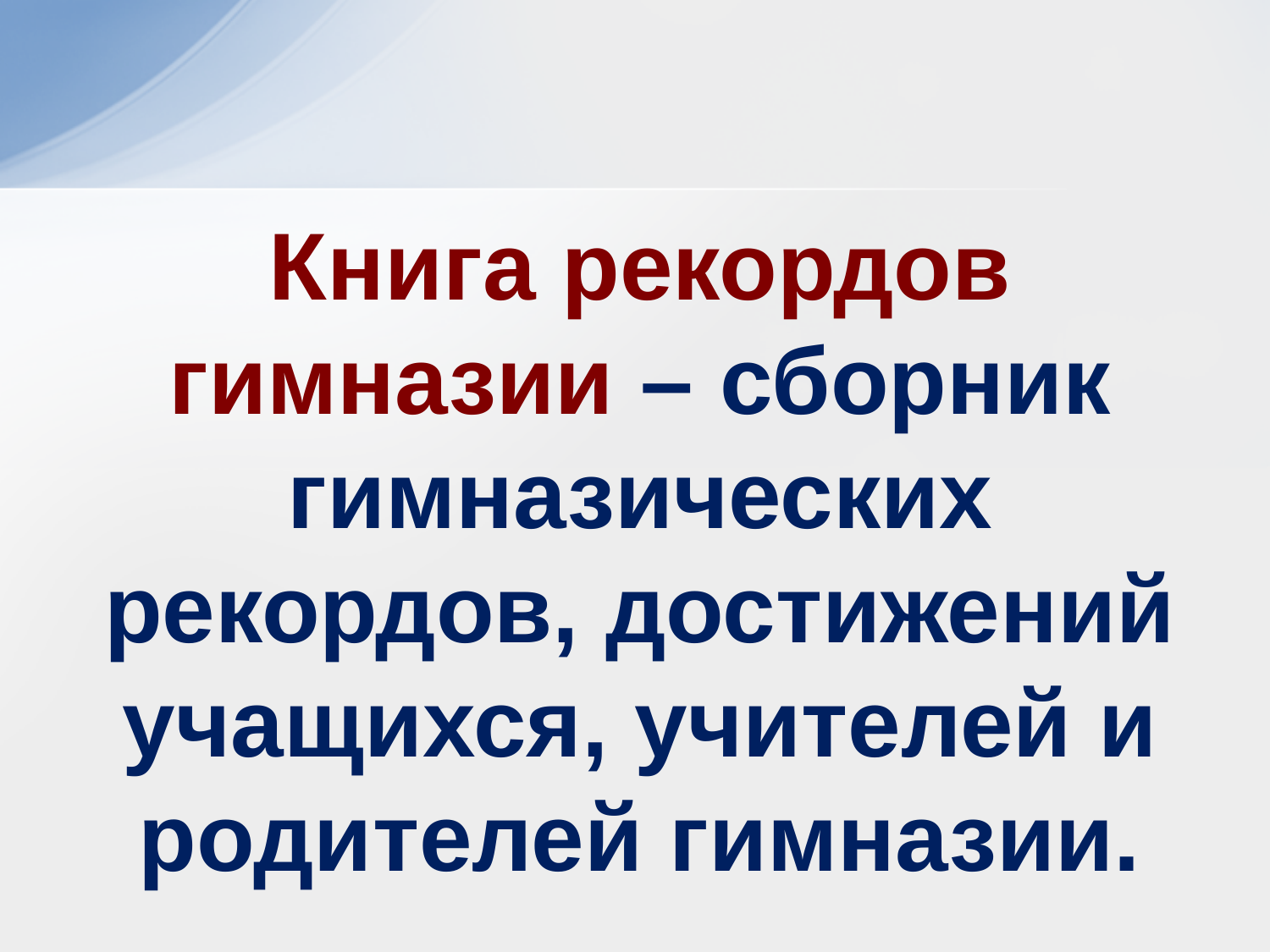

Книга рекордов гимназии – сборник гимназических рекордов, достижений учащихся, учителей и родителей гимназии.